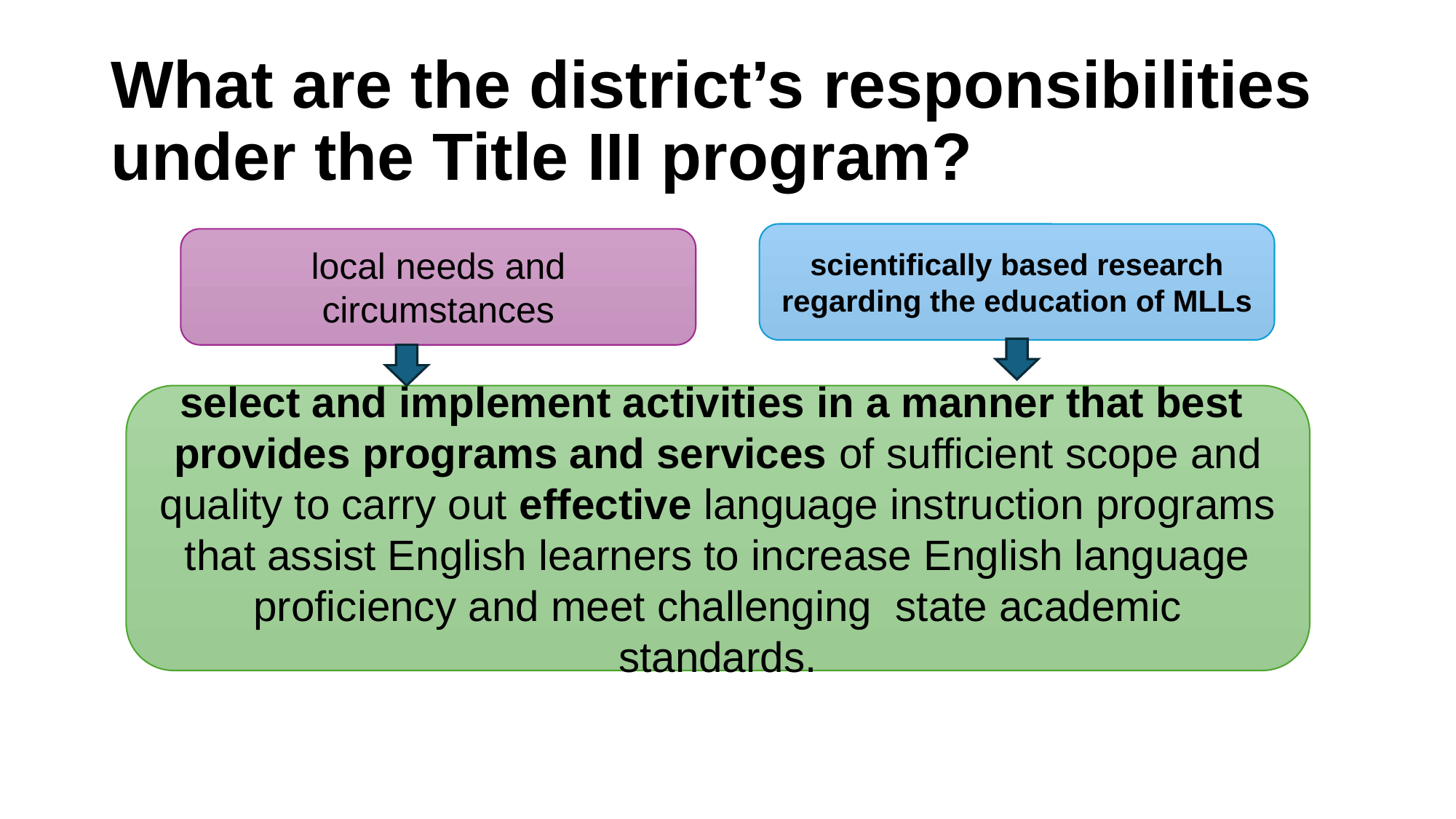

# What are the district’s responsibilities under the Title III program?
scientifically based research regarding the education of MLLs
local needs and circumstances

select and implement activities in a manner that best  provides programs and services of sufficient scope and quality to carry out effective language instruction programs that assist English learners to increase English language proficiency and meet challenging  state academic standards.